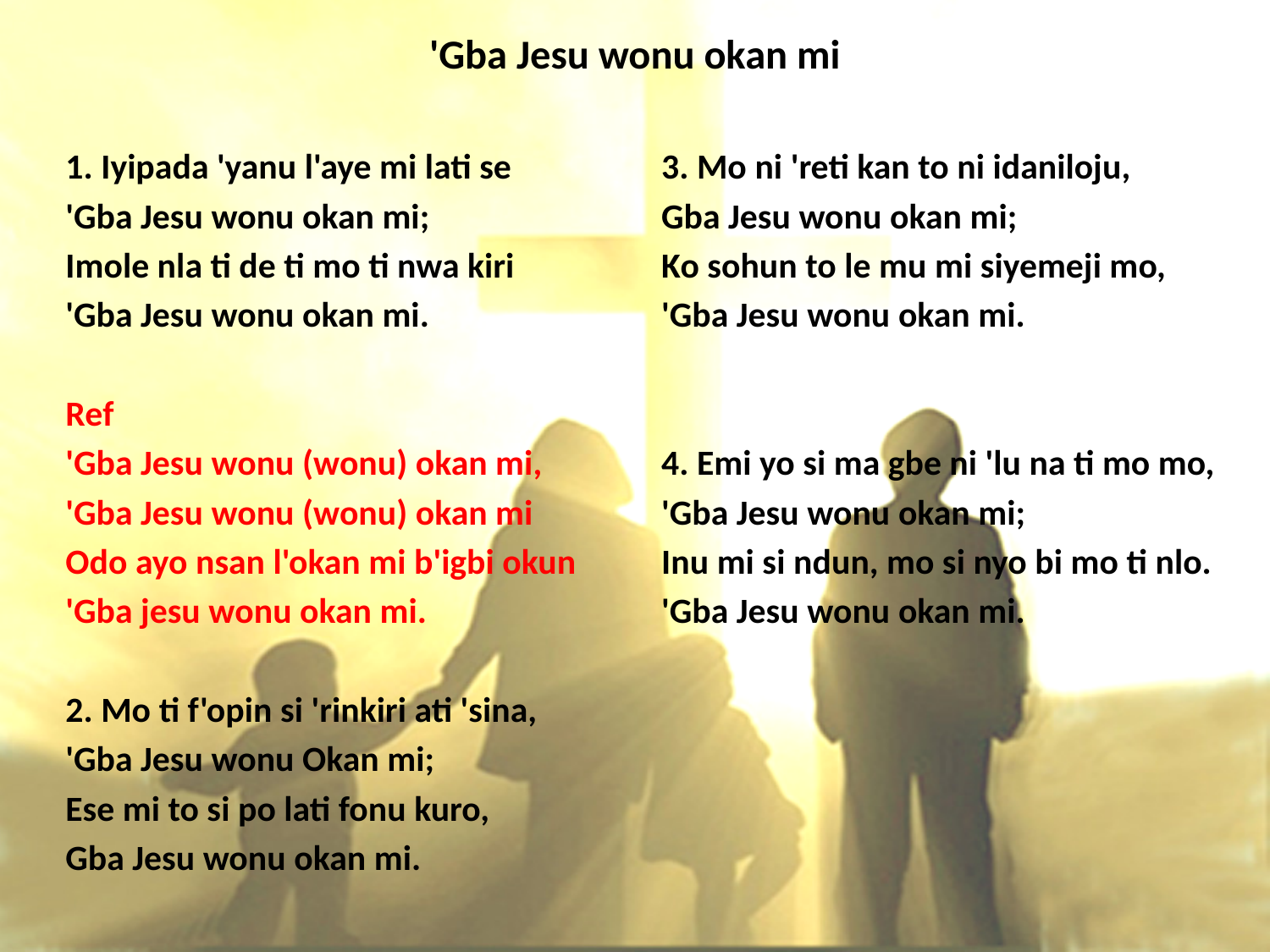

# 'Gba Jesu wonu okan mi
1. Iyipada 'yanu l'aye mi lati se
'Gba Jesu wonu okan mi;
Imole nla ti de ti mo ti nwa kiri
'Gba Jesu wonu okan mi.

Ref
'Gba Jesu wonu (wonu) okan mi,
'Gba Jesu wonu (wonu) okan mi
Odo ayo nsan l'okan mi b'igbi okun
'Gba jesu wonu okan mi.

2. Mo ti f'opin si 'rinkiri ati 'sina,
'Gba Jesu wonu Okan mi;
Ese mi to si po lati fonu kuro,
Gba Jesu wonu okan mi.
3. Mo ni 'reti kan to ni idaniloju,
Gba Jesu wonu okan mi;
Ko sohun to le mu mi siyemeji mo,
'Gba Jesu wonu okan mi.

4. Emi yo si ma gbe ni 'lu na ti mo mo,
'Gba Jesu wonu okan mi;
Inu mi si ndun, mo si nyo bi mo ti nlo.
'Gba Jesu wonu okan mi.